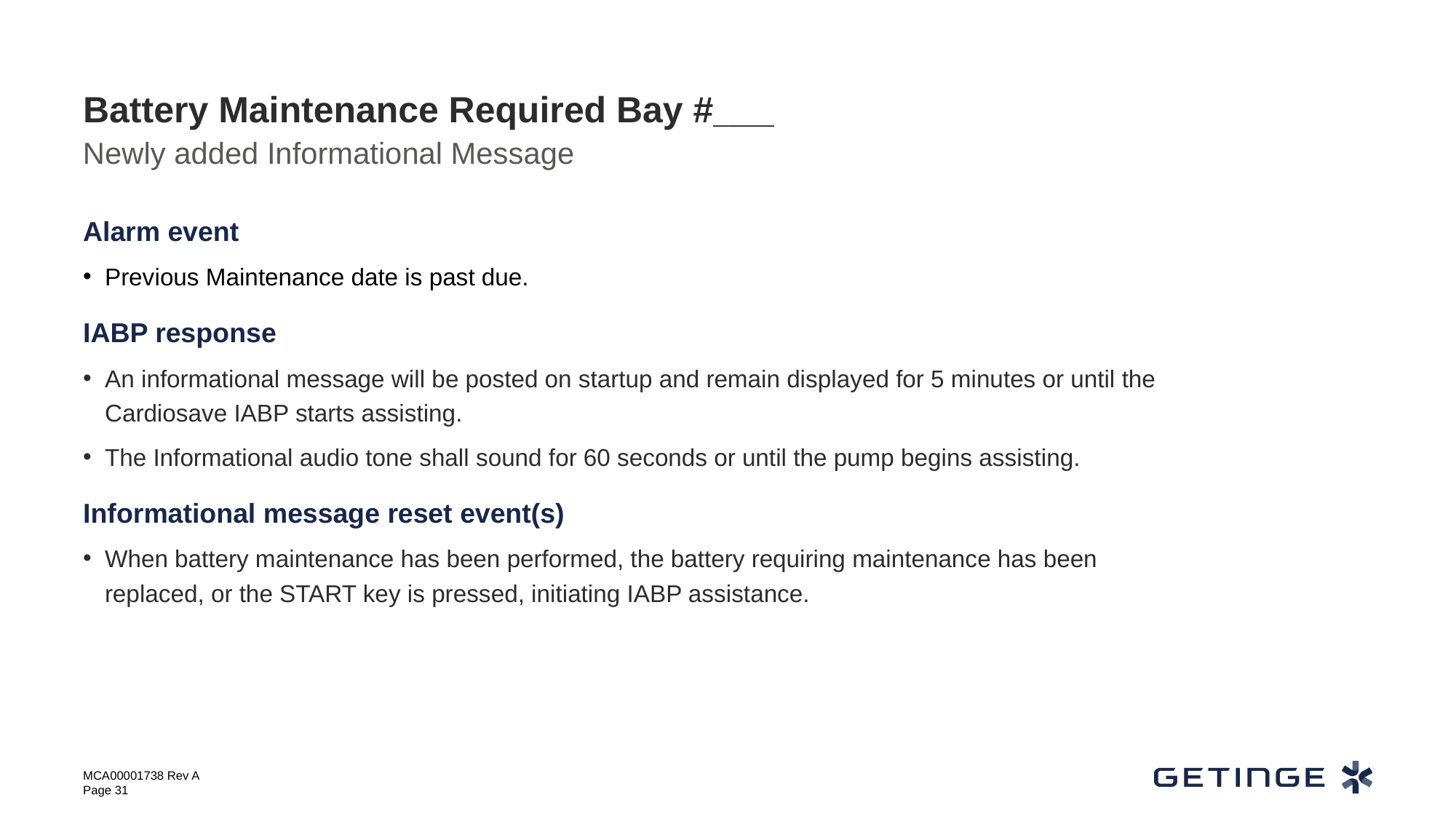

# Battery Maintenance Required Bay #___
Newly added Informational Message
Alarm event
Previous Maintenance date is past due.
IABP response
An informational message will be posted on startup and remain displayed for 5 minutes or until the Cardiosave IABP starts assisting.
The Informational audio tone shall sound for 60 seconds or until the pump begins assisting.
Informational message reset event(s)
When battery maintenance has been performed, the battery requiring maintenance has been replaced, or the START key is pressed, initiating IABP assistance.

MCA00001738 Rev A
Page 31